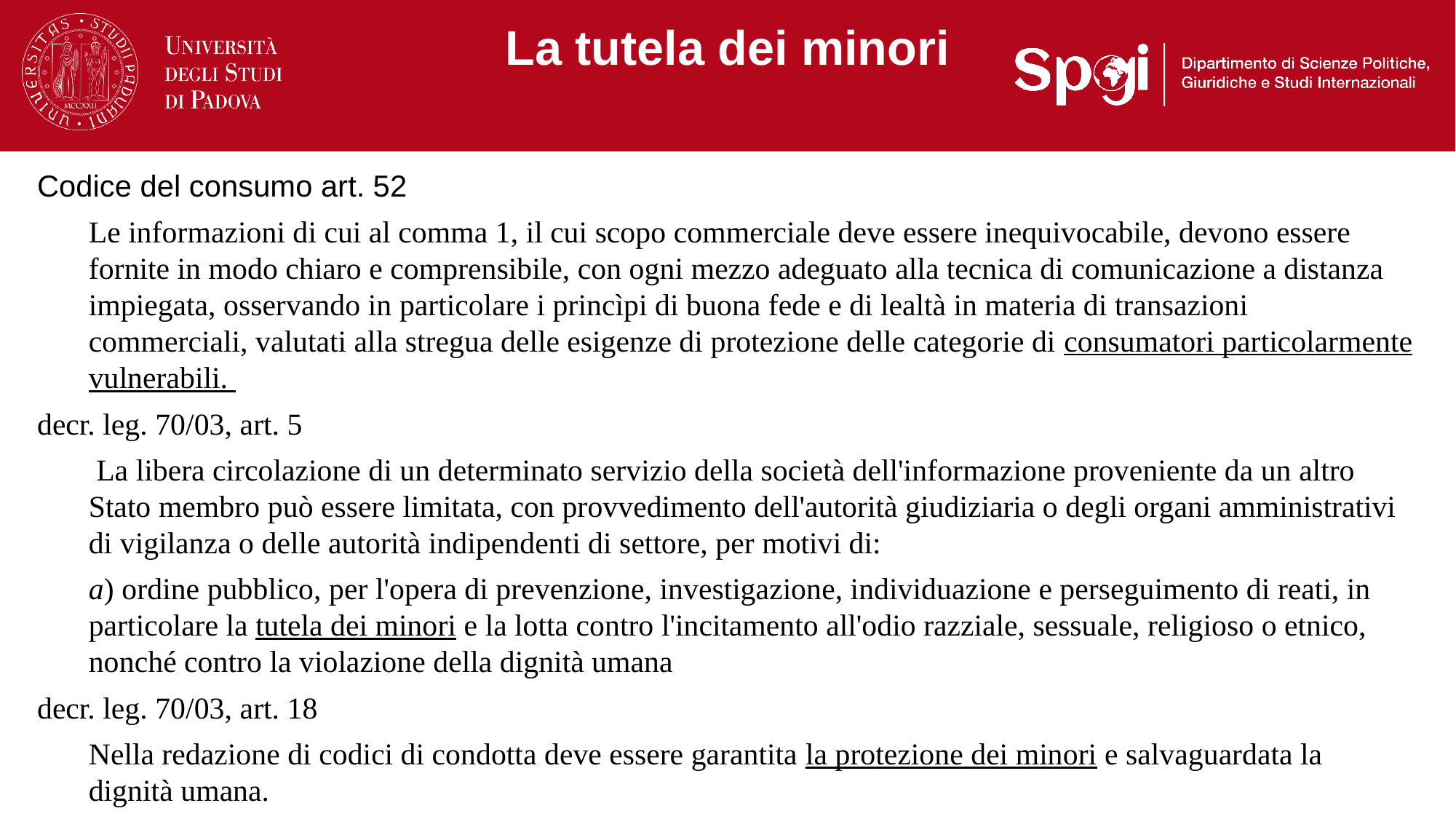

# La tutela dei minori
Codice del consumo art. 52
	Le informazioni di cui al comma 1, il cui scopo commerciale deve essere inequivocabile, devono essere fornite in modo chiaro e comprensibile, con ogni mezzo adeguato alla tecnica di comunicazione a distanza impiegata, osservando in particolare i princìpi di buona fede e di lealtà in materia di transazioni commerciali, valutati alla stregua delle esigenze di protezione delle categorie di consumatori particolarmente vulnerabili.
decr. leg. 70/03, art. 5
	 La libera circolazione di un determinato servizio della società dell'informazione proveniente da un altro Stato membro può essere limitata, con provvedimento dell'autorità giudiziaria o degli organi amministrativi di vigilanza o delle autorità indipendenti di settore, per motivi di:
	a) ordine pubblico, per l'opera di prevenzione, investigazione, individuazione e perseguimento di reati, in particolare la tutela dei minori e la lotta contro l'incitamento all'odio razziale, sessuale, religioso o etnico, nonché contro la violazione della dignità umana
decr. leg. 70/03, art. 18
	Nella redazione di codici di condotta deve essere garantita la protezione dei minori e salvaguardata la dignità umana.